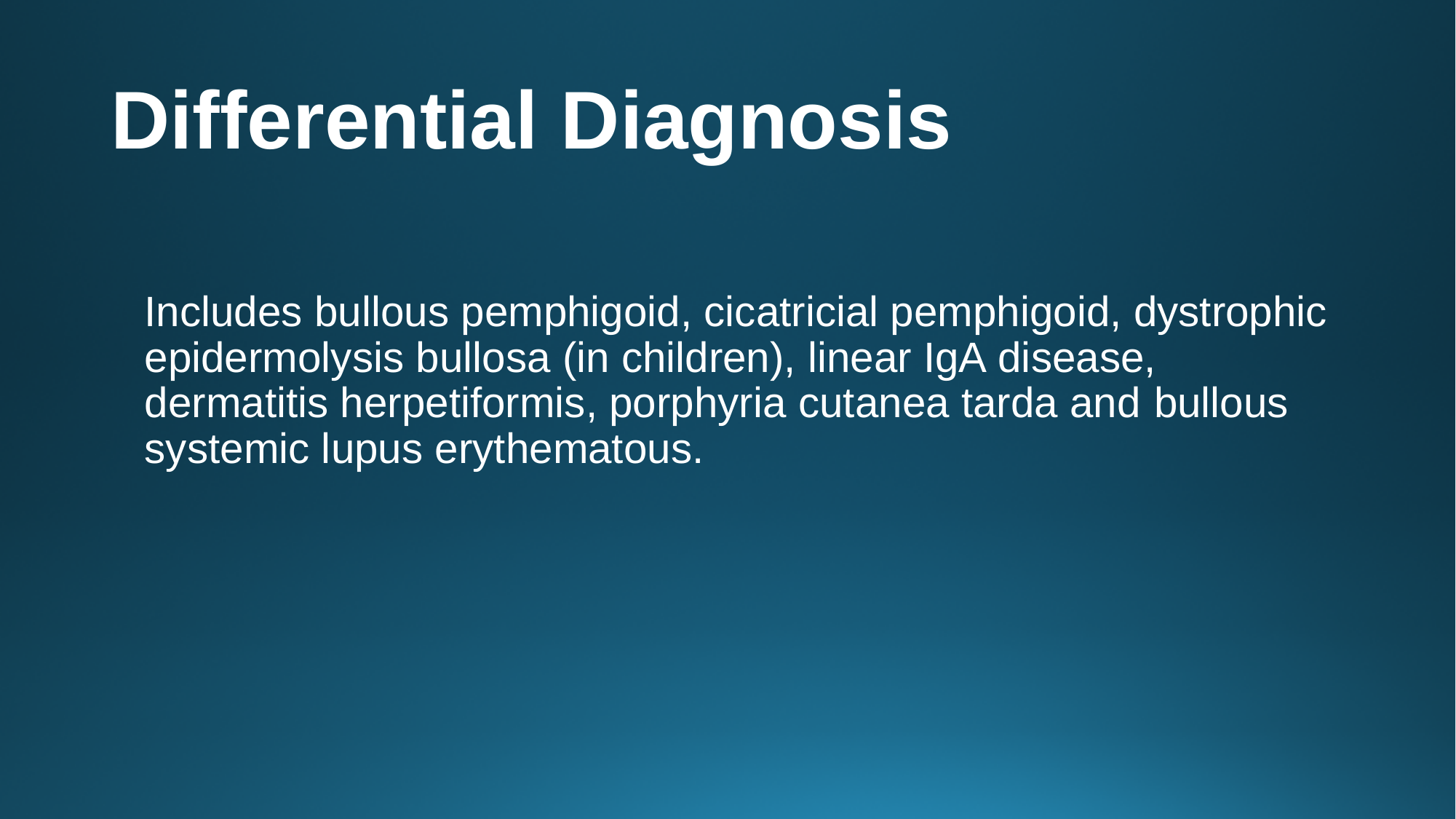

# Differential Diagnosis

Includes bullous pemphigoid, cicatricial pemphigoid, dystrophic epidermolysis bullosa (in children), linear IgA disease, dermatitis herpetiformis, porphyria cutanea tarda and bullous systemic lupus erythematous.